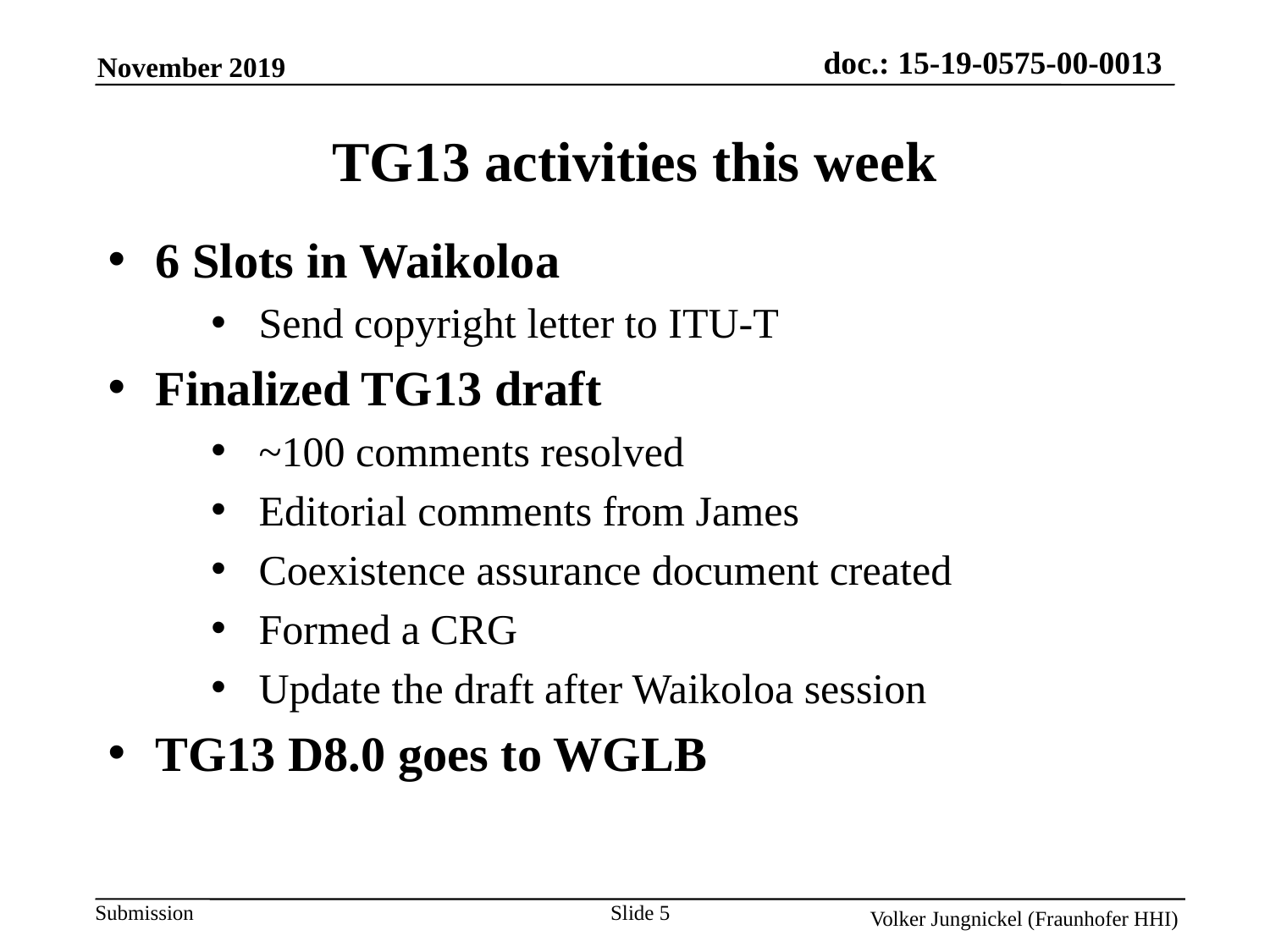

November 2019
TG13 activities this week
6 Slots in Waikoloa
Send copyright letter to ITU-T
Finalized TG13 draft
~100 comments resolved
Editorial comments from James
Coexistence assurance document created
Formed a CRG
Update the draft after Waikoloa session
TG13 D8.0 goes to WGLB

Slide 5
Volker Jungnickel (Fraunhofer HHI)